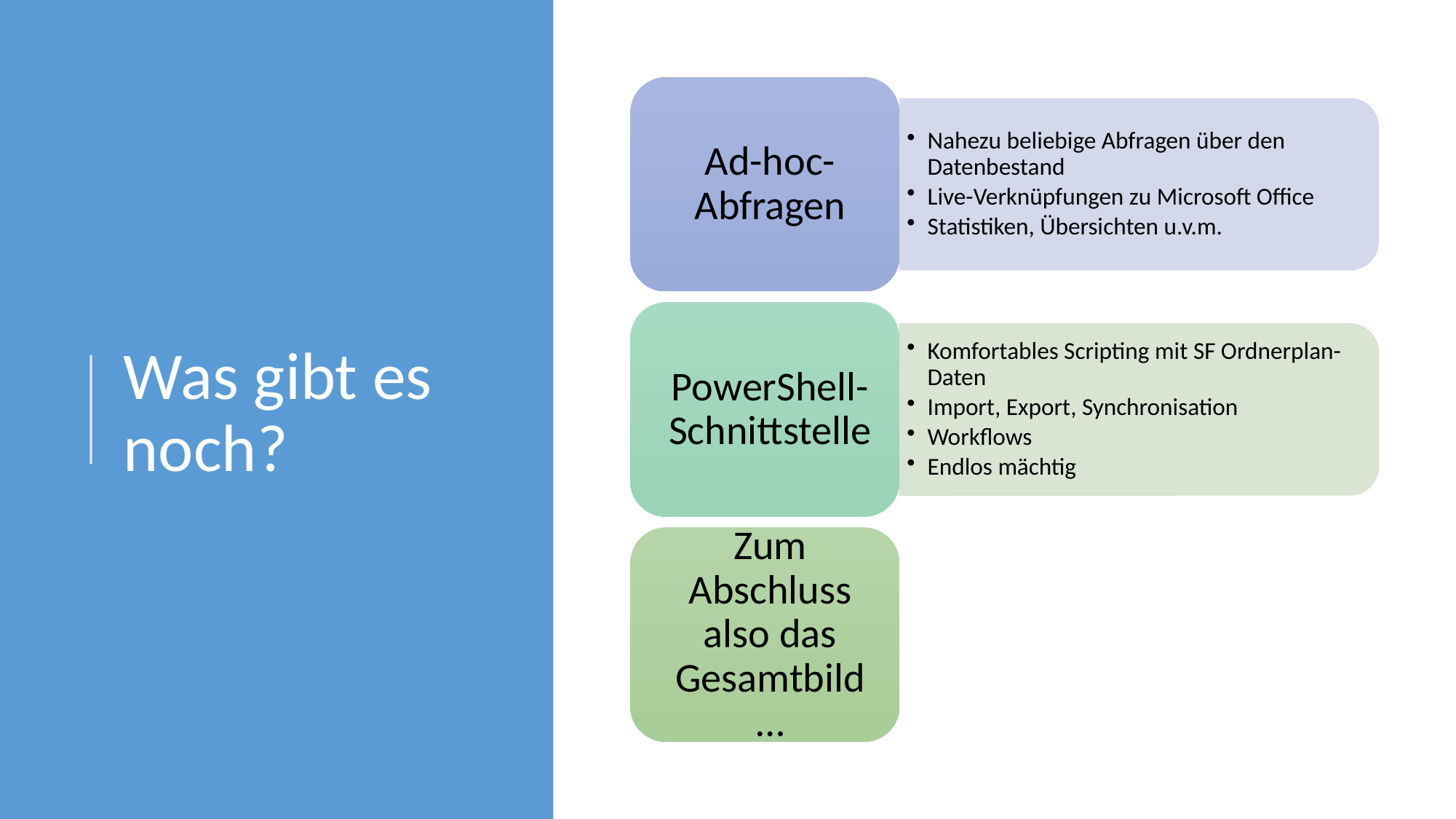

Nahezu beliebige Abfragen über den Datenbestand
Live-Verknüpfungen zu Microsoft Office
Statistiken, Übersichten u.v.m.
Ad-hoc-Abfragen
Komfortables Scripting mit SF Ordnerplan-Daten
Import, Export, Synchronisation
Workflows
Endlos mächtig
PowerShell-Schnittstelle
Zum Abschluss also das Gesamtbild…
# Was gibt es noch?